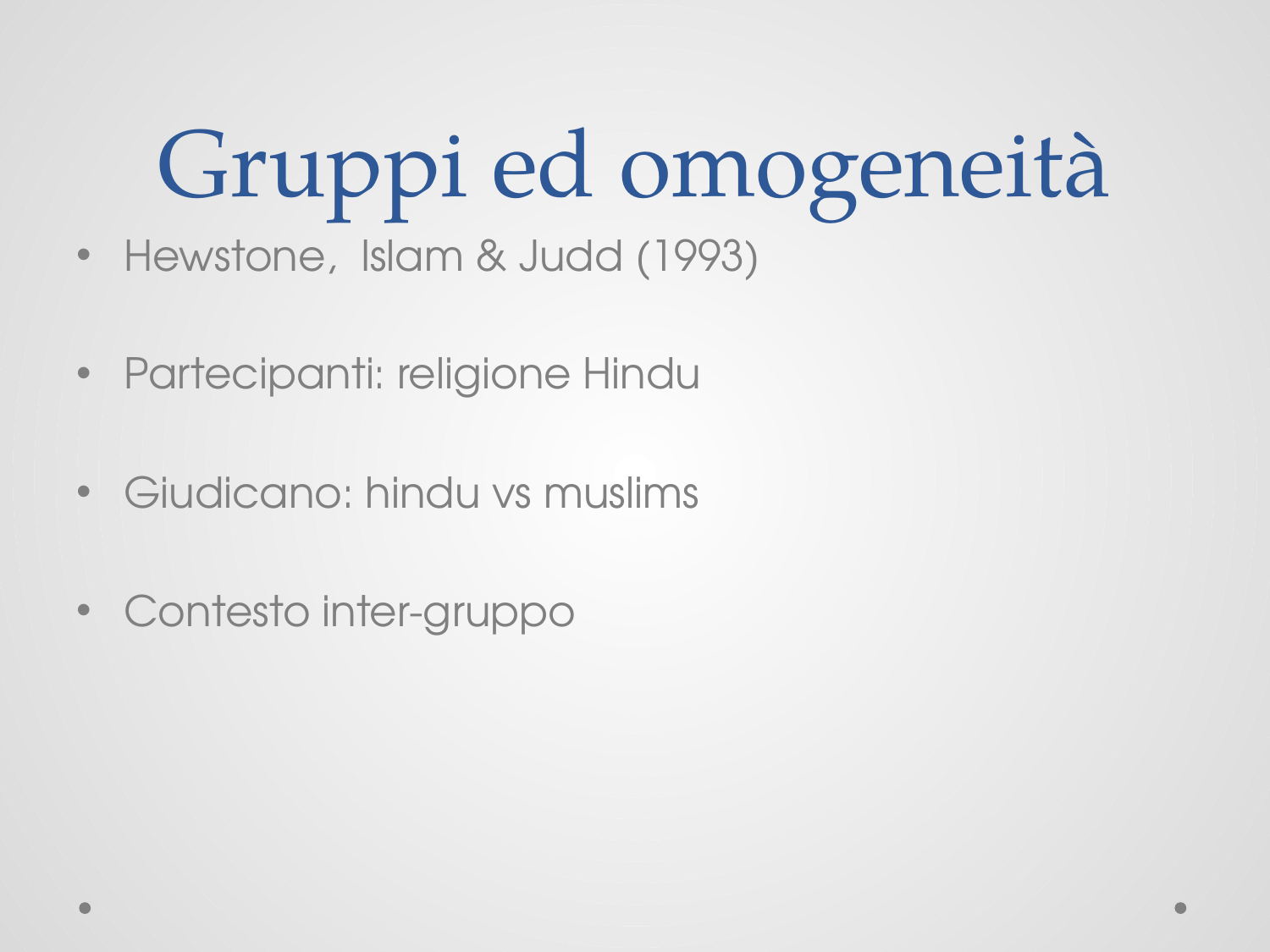

# Gruppi ed omogeneità
Hewstone,  Islam & Judd (1993)

Partecipanti: religione Hindu

Giudicano: hindu vs muslims

Contesto inter-gruppo